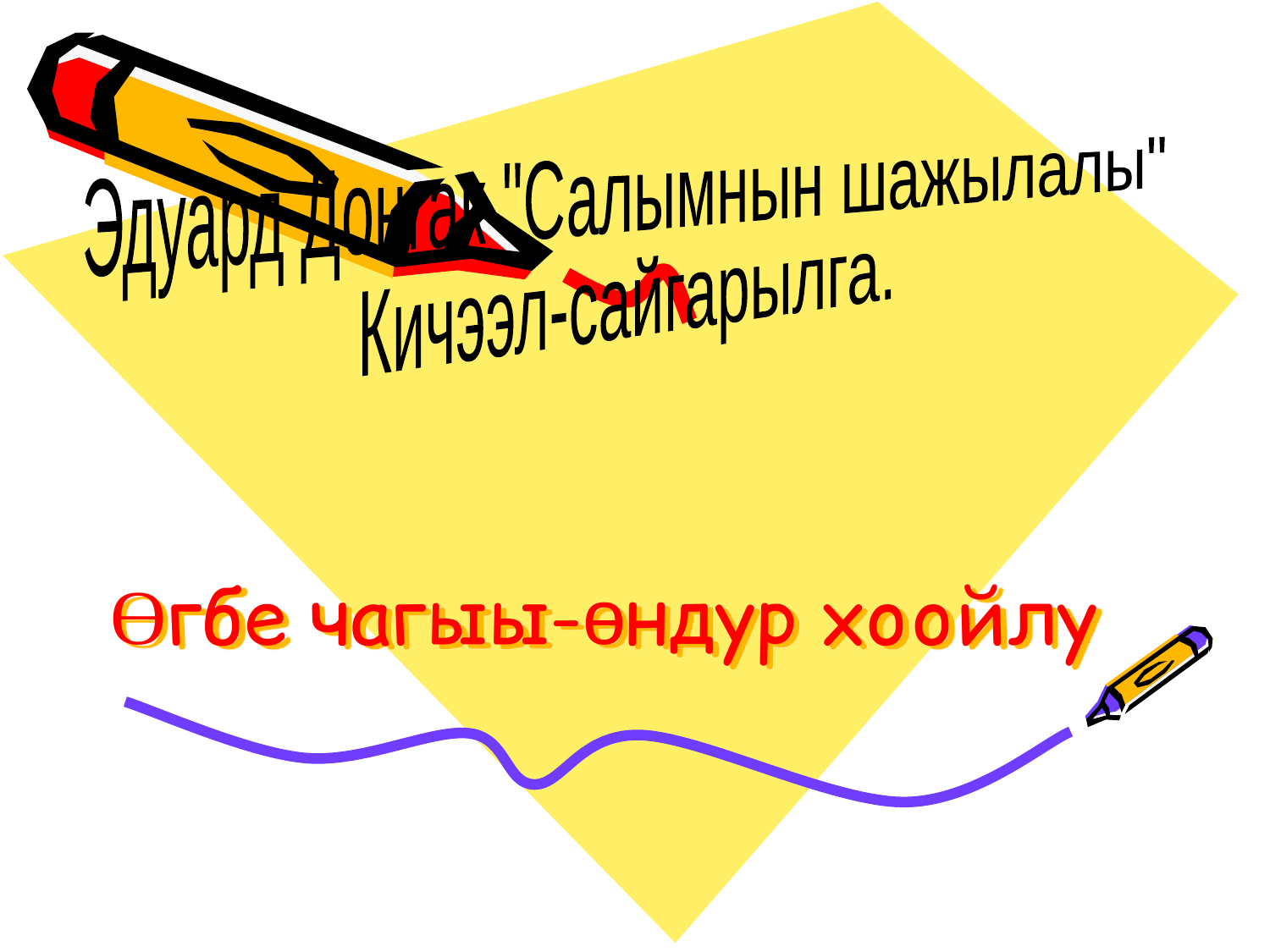

# Өгбе чагыы-өндур хоойлу
Эдуард Донгак "Салымнын шажылалы"
Кичээл-сайгарылга.